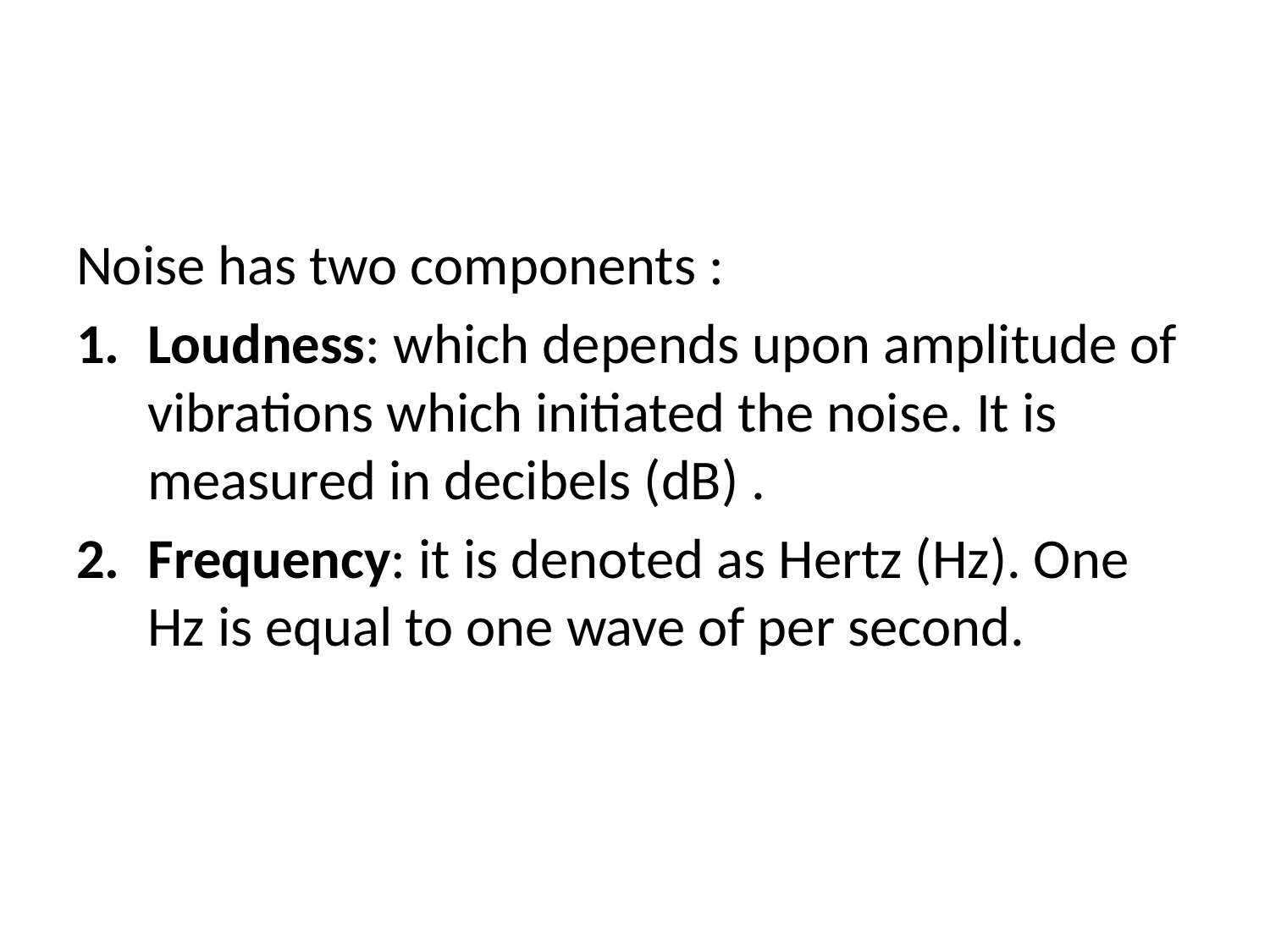

#
Noise has two components :
Loudness: which depends upon amplitude of vibrations which initiated the noise. It is measured in decibels (dB) .
Frequency: it is denoted as Hertz (Hz). One Hz is equal to one wave of per second.